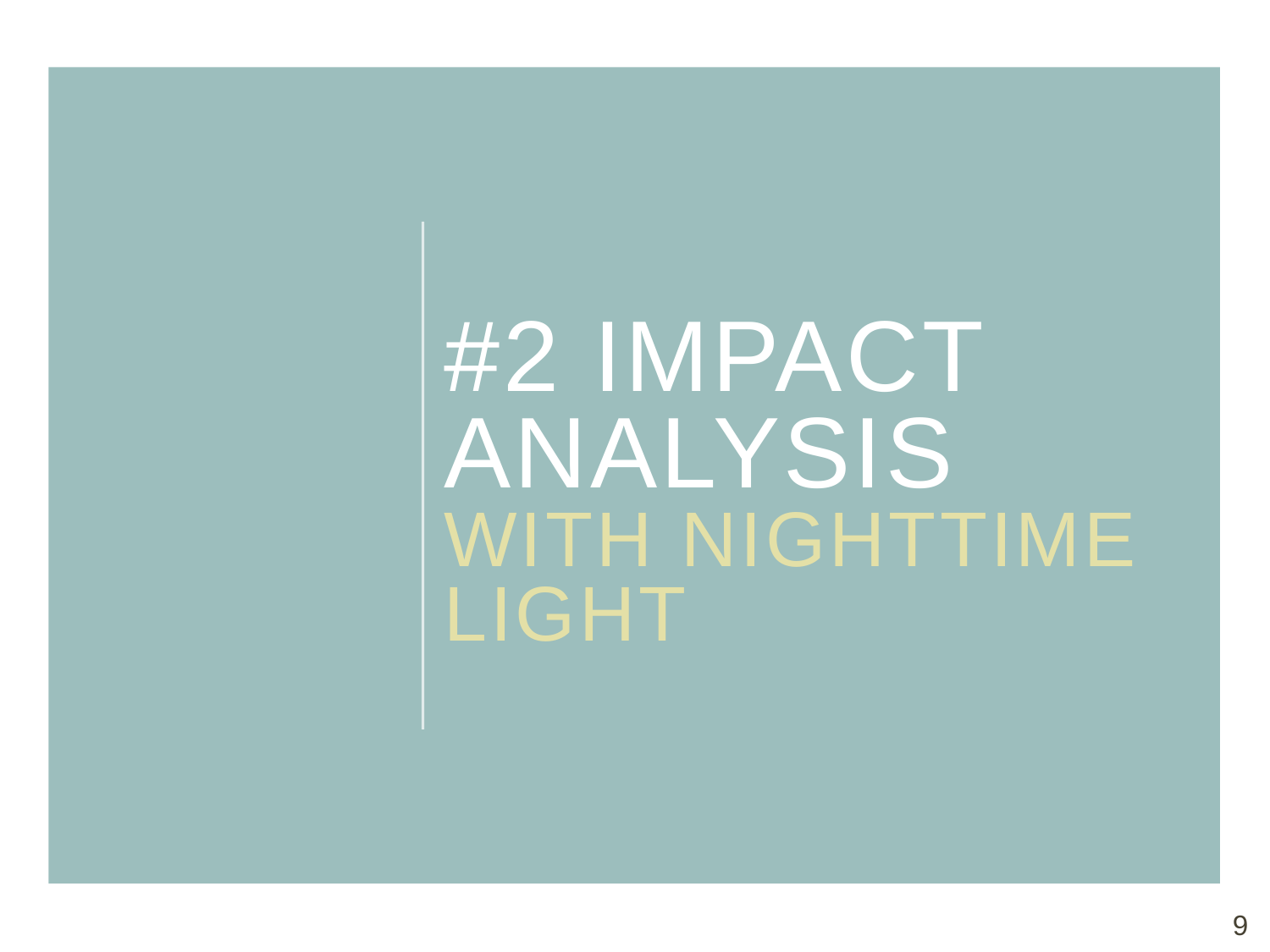

# #2 Impact analysis with Nighttime Light
9